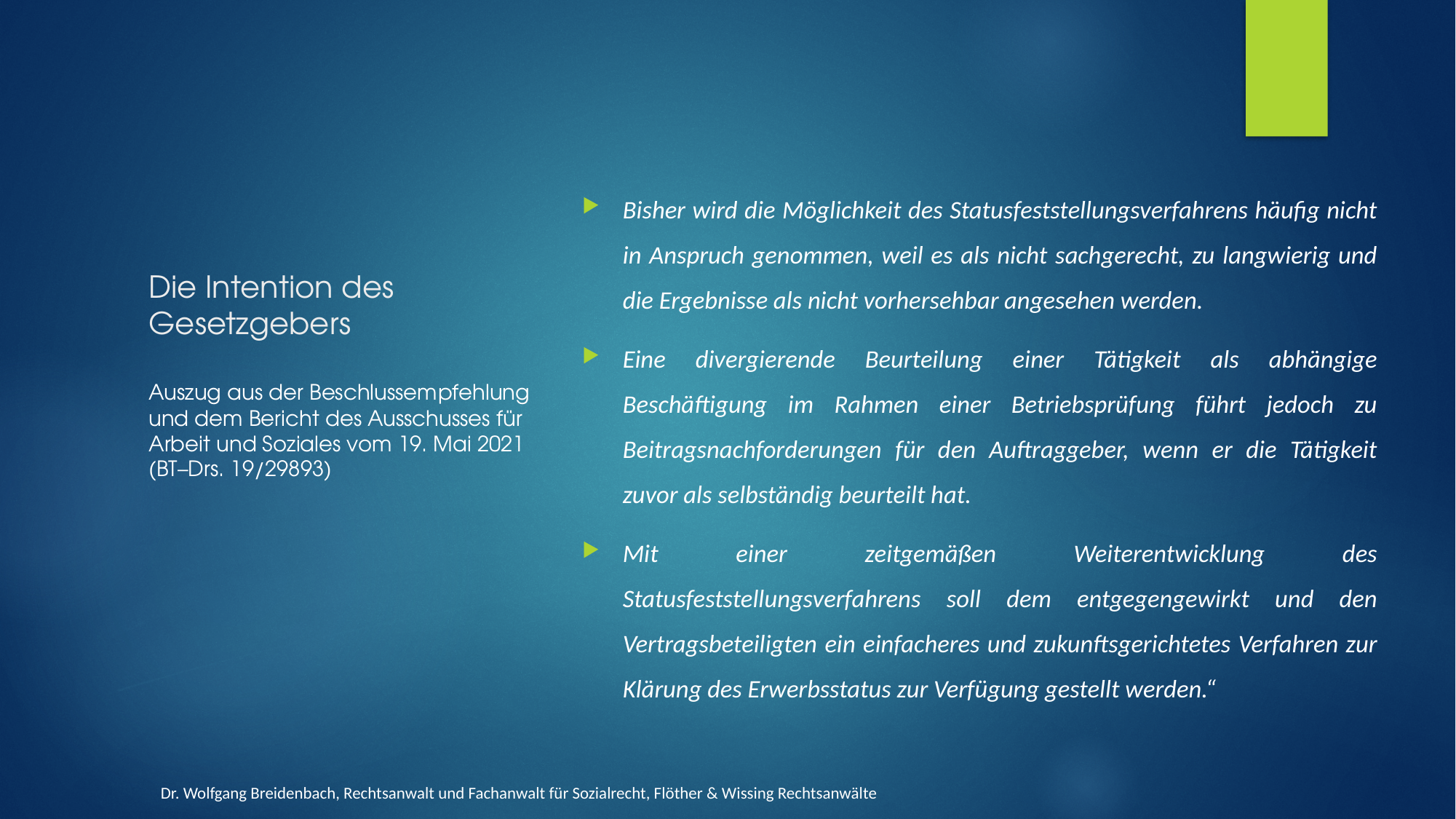

# Die Intention des Gesetzgebers
Bisher wird die Möglichkeit des Statusfeststellungsverfahrens häufig nicht in Anspruch genommen, weil es als nicht sachgerecht, zu langwierig und die Ergebnisse als nicht vorhersehbar angesehen werden.
Eine divergierende Beurteilung einer Tätigkeit als abhängige Beschäftigung im Rahmen einer Betriebsprüfung führt jedoch zu Beitragsnachforderungen für den Auftraggeber, wenn er die Tätigkeit zuvor als selbständig beurteilt hat.
Mit einer zeitgemäßen Weiterentwicklung des Statusfeststellungsverfahrens soll dem entgegengewirkt und den Vertragsbeteiligten ein einfacheres und zukunftsgerichtetes Verfahren zur Klärung des Erwerbsstatus zur Verfügung gestellt werden.“

Auszug aus der Beschlussempfehlung und dem Bericht des Ausschusses für Arbeit und Soziales vom 19. Mai 2021 (BT–Drs. 19/29893)
Dr. Wolfgang Breidenbach, Rechtsanwalt und Fachanwalt für Sozialrecht, Flöther & Wissing Rechtsanwälte